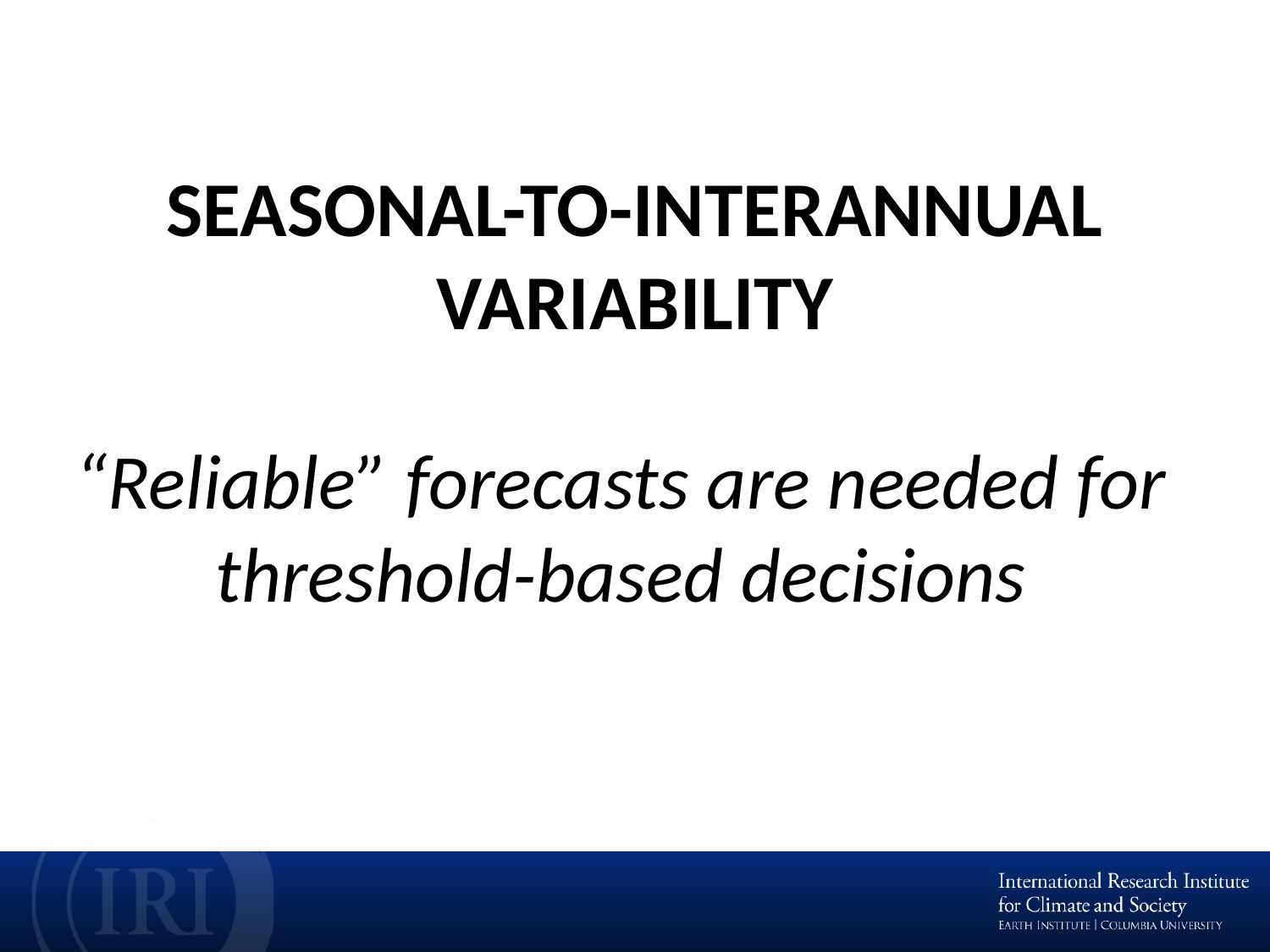

# SEASONAL-TO-INTERANNUAL VARIABILITY
“Reliable” forecasts are needed for threshold-based decisions